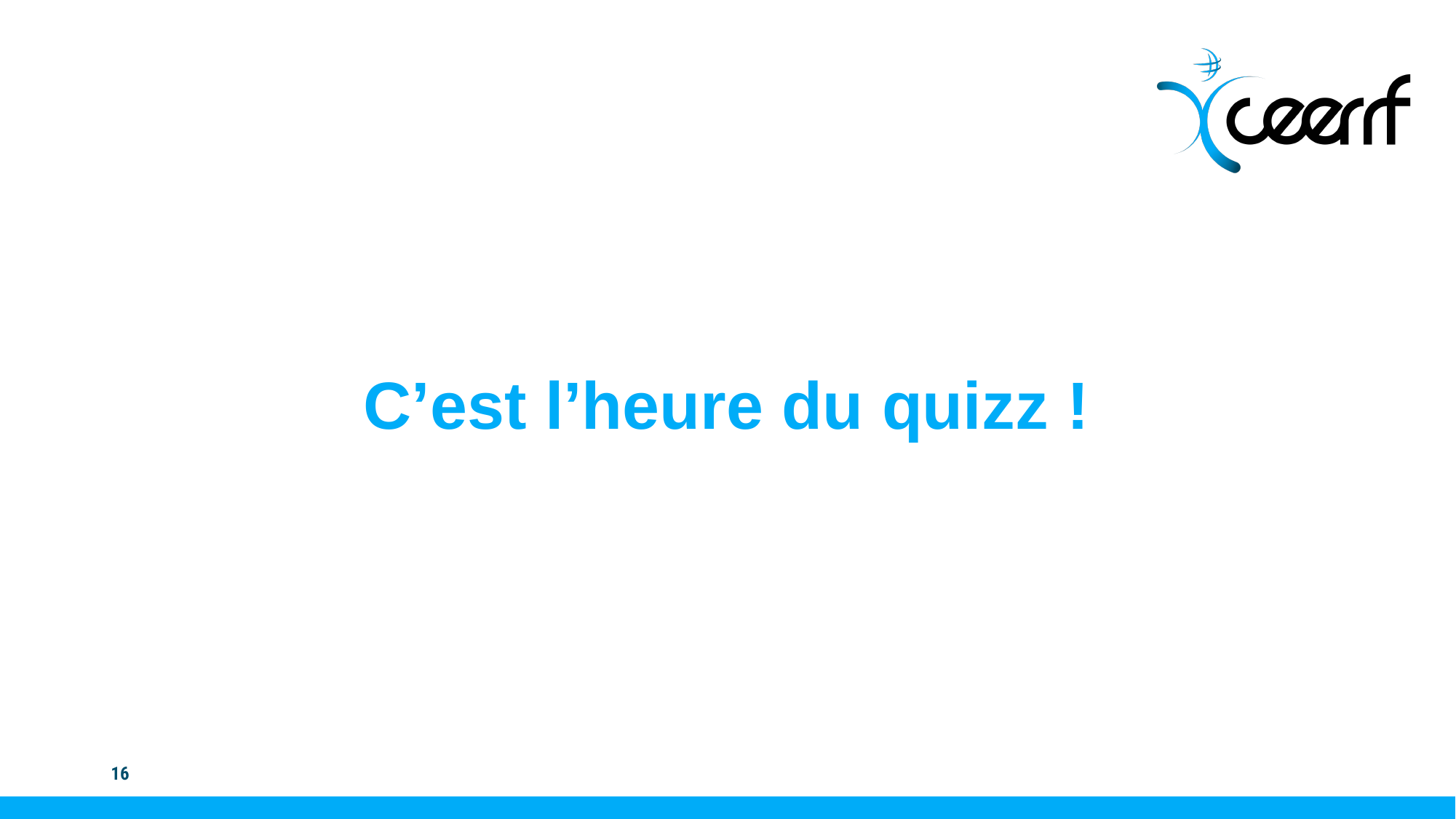

# C’est l’heure du quizz !
16